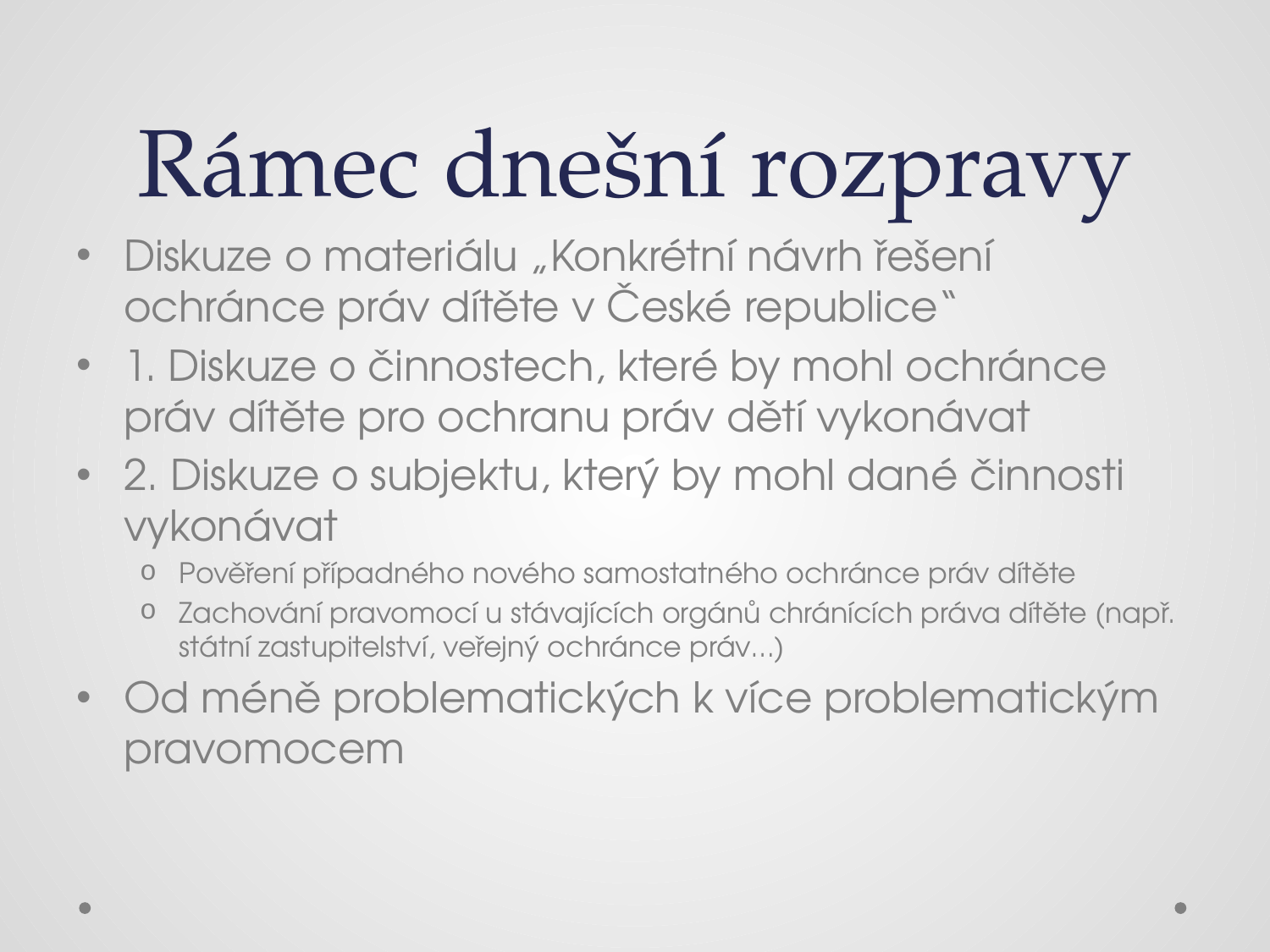

# Rámec dnešní rozpravy
Diskuze o materiálu „Konkrétní návrh řešení ochránce práv dítěte v České republice“
1. Diskuze o činnostech, které by mohl ochránce práv dítěte pro ochranu práv dětí vykonávat
2. Diskuze o subjektu, který by mohl dané činnosti vykonávat
Pověření případného nového samostatného ochránce práv dítěte
Zachování pravomocí u stávajících orgánů chránících práva dítěte (např. státní zastupitelství, veřejný ochránce práv…)
Od méně problematických k více problematickým pravomocem